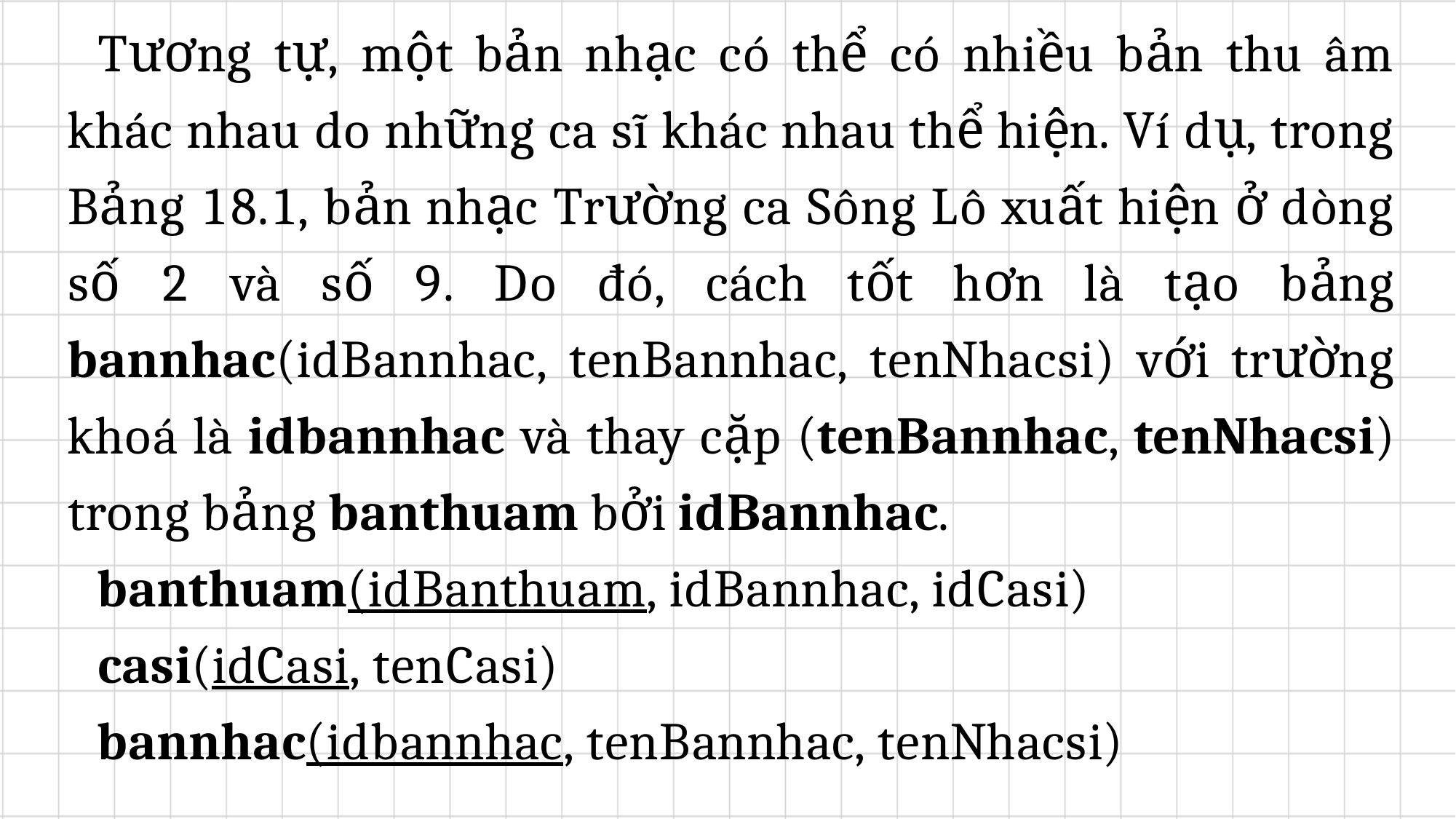

Tương tự, một bản nhạc có thể có nhiều bản thu âm khác nhau do những ca sĩ khác nhau thể hiện. Ví dụ, trong Bảng 18.1, bản nhạc Trường ca Sông Lô xuất hiện ở dòng số 2 và số 9. Do đó, cách tốt hơn là tạo bảng bannhac(idBannhac, tenBannhac, tenNhacsi) với trường khoá là idbannhac và thay cặp (tenBannhac, tenNhacsi) trong bảng banthuam bởi idBannhac.
	banthuam(idBanthuam, idBannhac, idCasi)
	casi(idCasi, tenCasi)
	bannhac(idbannhac, tenBannhac, tenNhacsi)